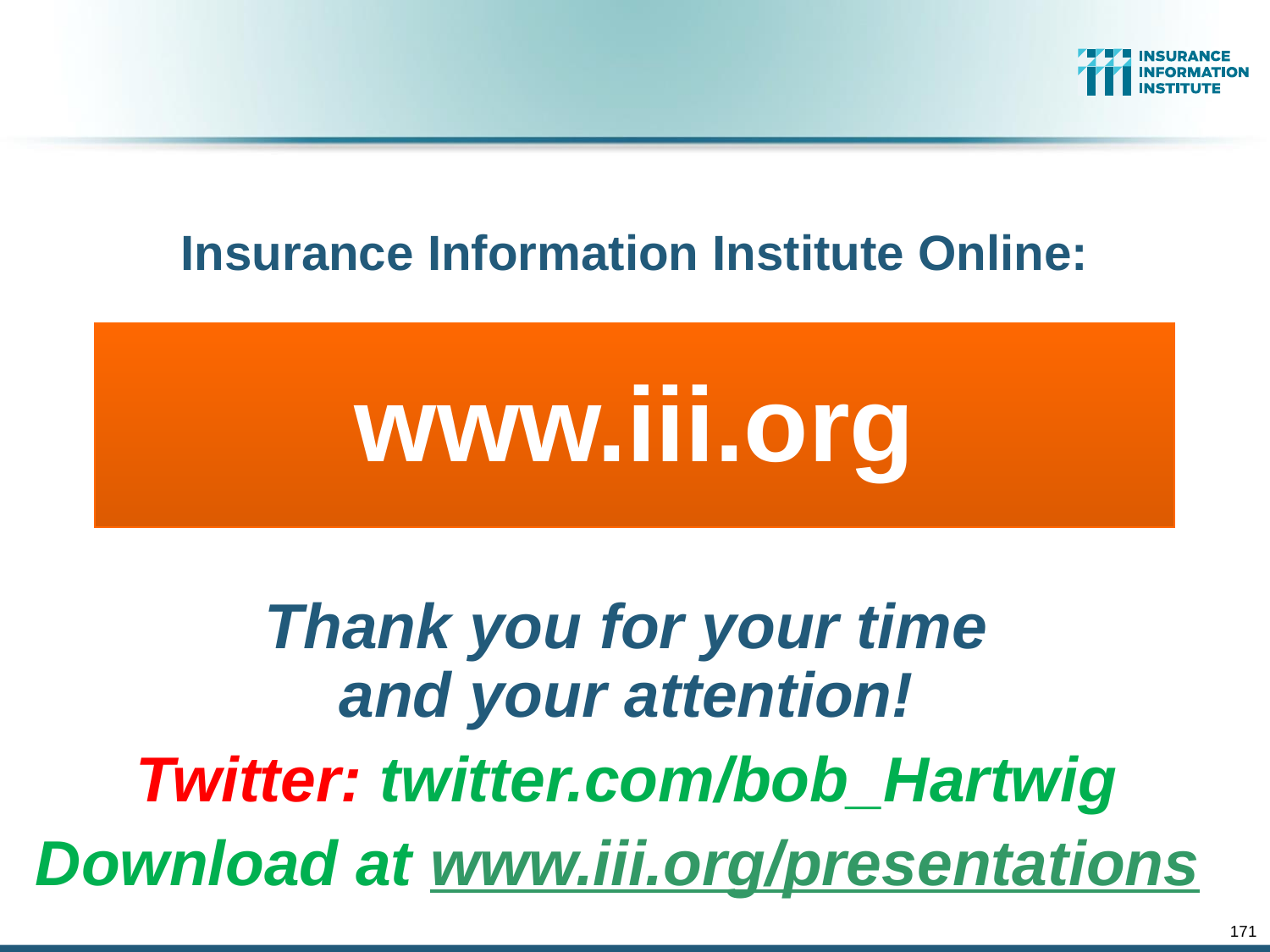

Insurance Information Institute Online:
www.iii.org
Thank you for your time
and your attention!
Twitter: twitter.com/bob_Hartwig
Download at www.iii.org/presentations
171
12/01/09 - 9pm